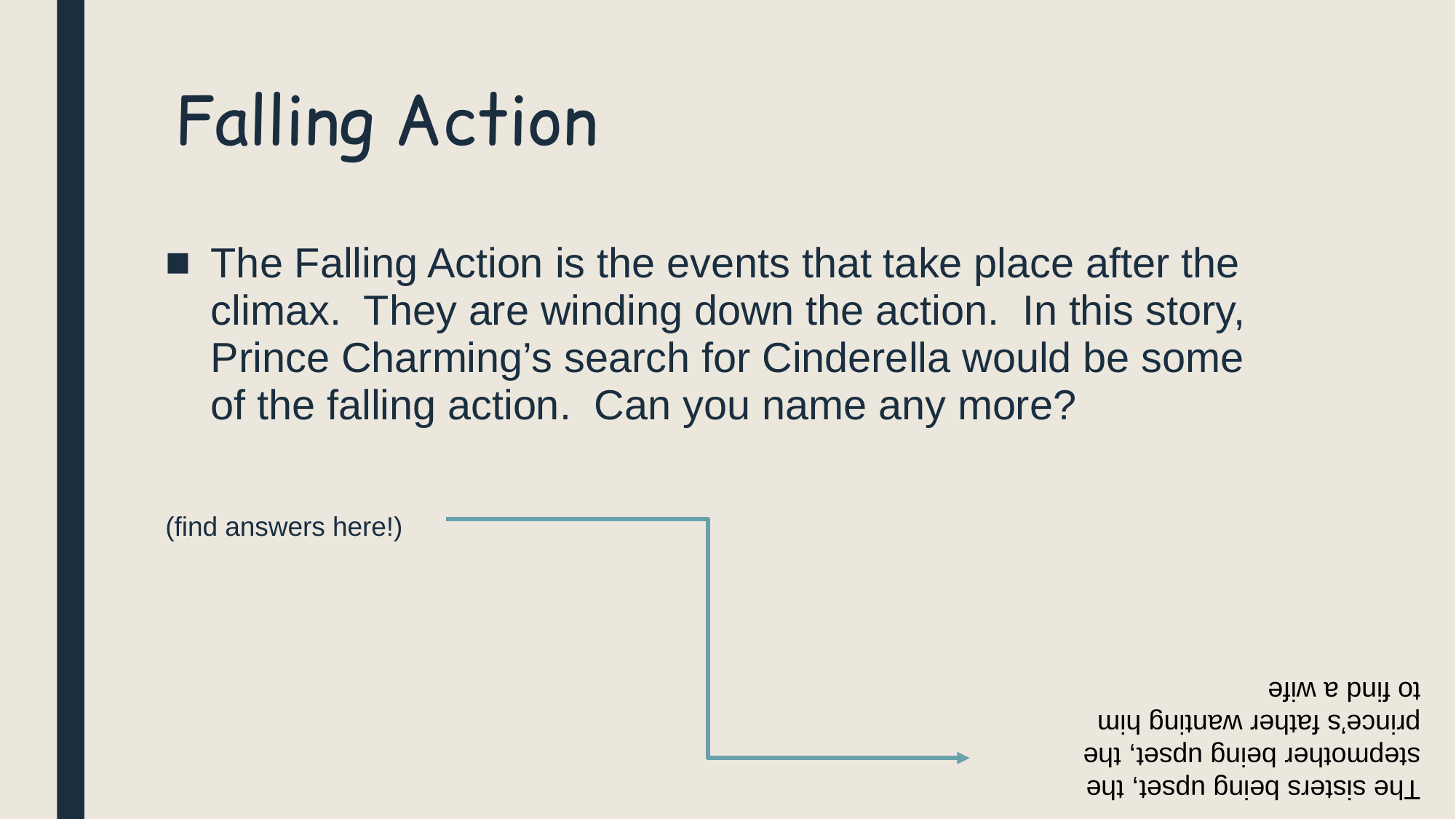

# Falling Action
The Falling Action is the events that take place after the climax.  They are winding down the action.  In this story, Prince Charming’s search for Cinderella would be some of the falling action.  Can you name any more?

(find answers here!)
The sisters being upset, the stepmother being upset, the prince’s father wanting him to find a wife